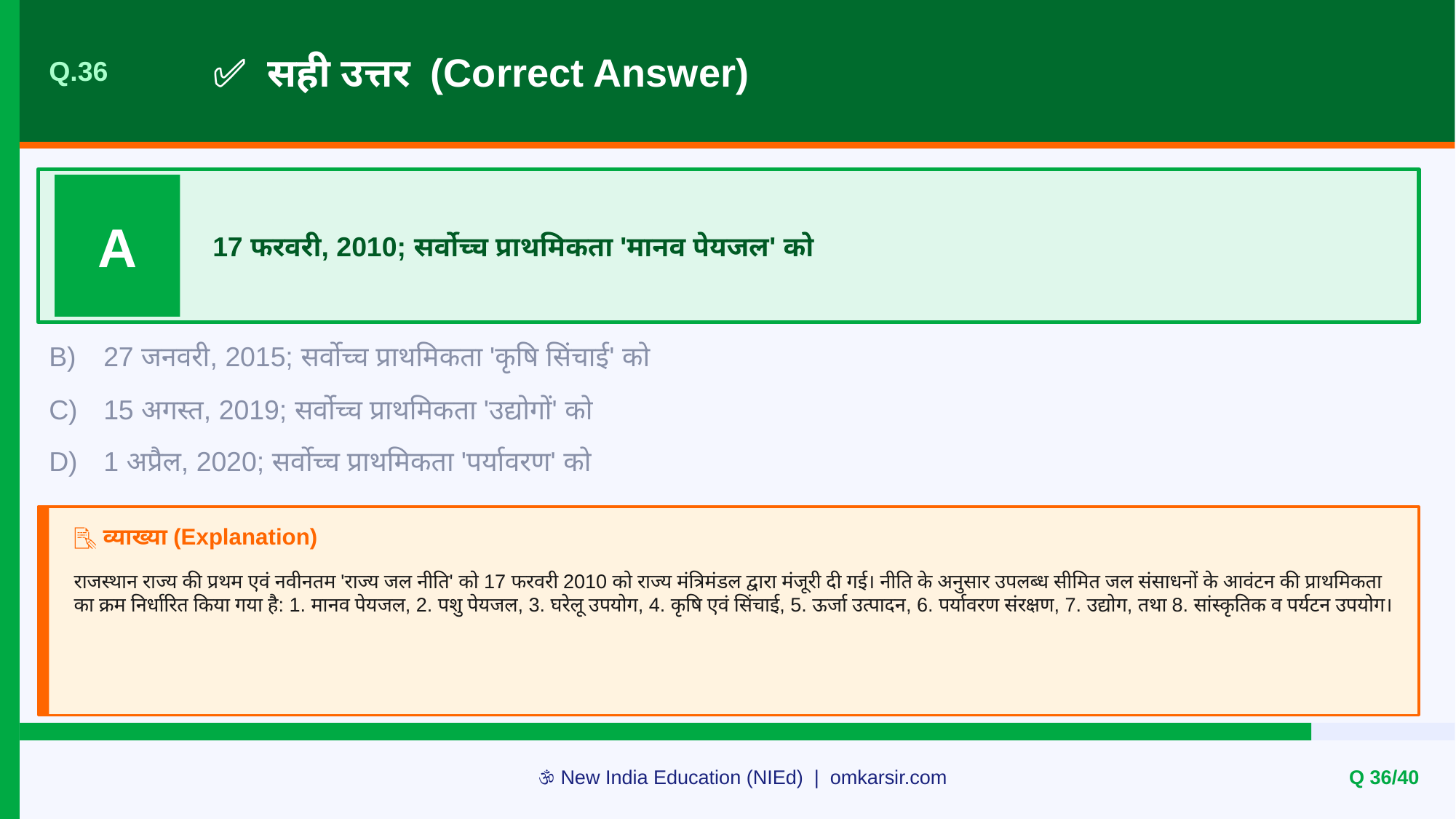

✅  सही उत्तर  (Correct Answer)
Q.36

A
17 फरवरी, 2010; सर्वोच्च प्राथमिकता 'मानव पेयजल' को
B)
27 जनवरी, 2015; सर्वोच्च प्राथमिकता 'कृषि सिंचाई' को
C)
15 अगस्त, 2019; सर्वोच्च प्राथमिकता 'उद्योगों' को
D)
1 अप्रैल, 2020; सर्वोच्च प्राथमिकता 'पर्यावरण' को

📝 व्याख्या (Explanation)
राजस्थान राज्य की प्रथम एवं नवीनतम 'राज्य जल नीति' को 17 फरवरी 2010 को राज्य मंत्रिमंडल द्वारा मंजूरी दी गई। नीति के अनुसार उपलब्ध सीमित जल संसाधनों के आवंटन की प्राथमिकता का क्रम निर्धारित किया गया है: 1. मानव पेयजल, 2. पशु पेयजल, 3. घरेलू उपयोग, 4. कृषि एवं सिंचाई, 5. ऊर्जा उत्पादन, 6. पर्यावरण संरक्षण, 7. उद्योग, तथा 8. सांस्कृतिक व पर्यटन उपयोग।

🕉️ New India Education (NIEd)  |  omkarsir.com
Q 36/40